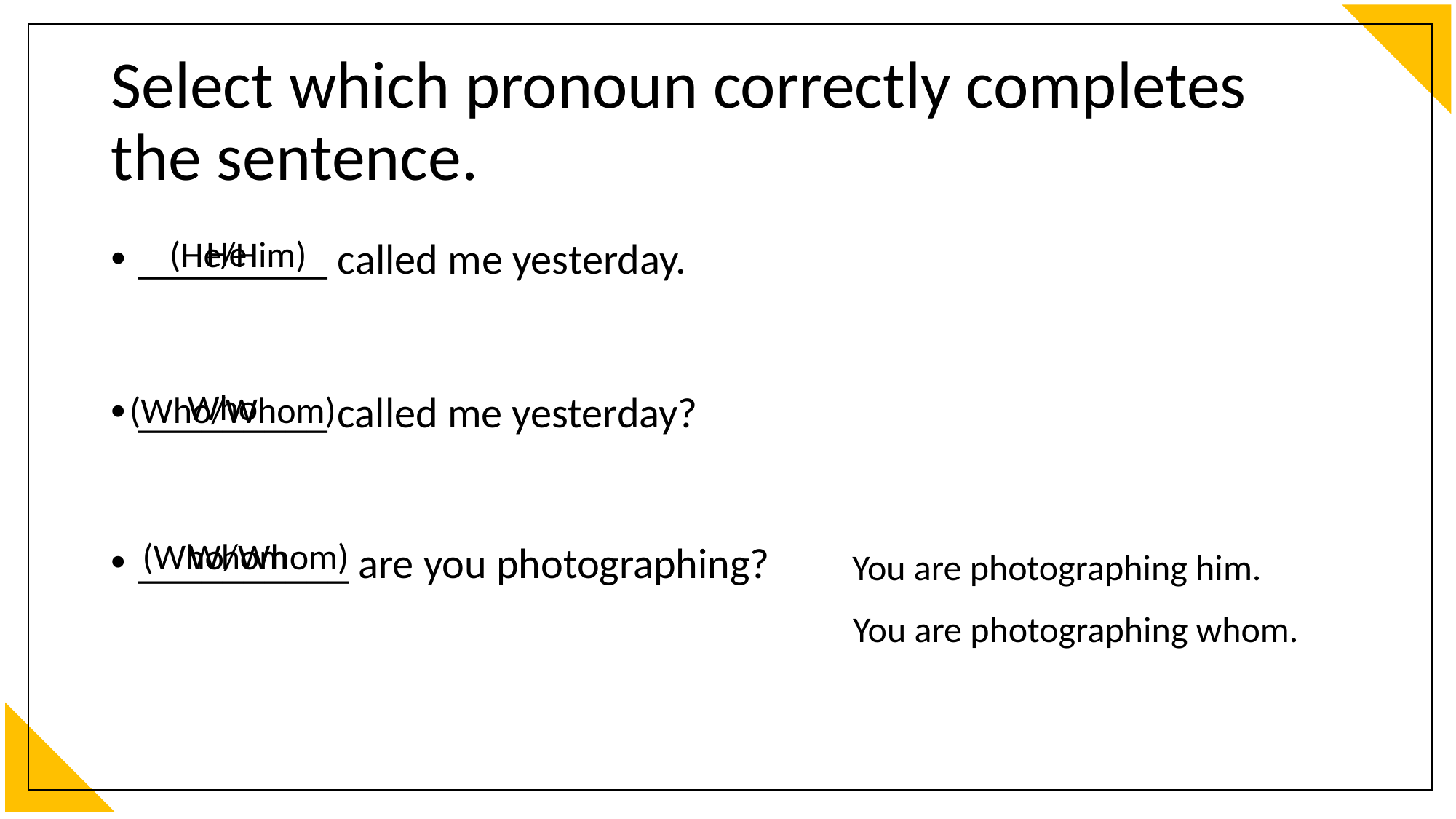

# Select which pronoun correctly completes the sentence.
He
(He/Him)
_________ called me yesterday.
Who
(Who/Whom)
_________ called me yesterday?
(Who/Whom)
Whom
__________ are you photographing?
You are photographing him.
You are photographing whom.